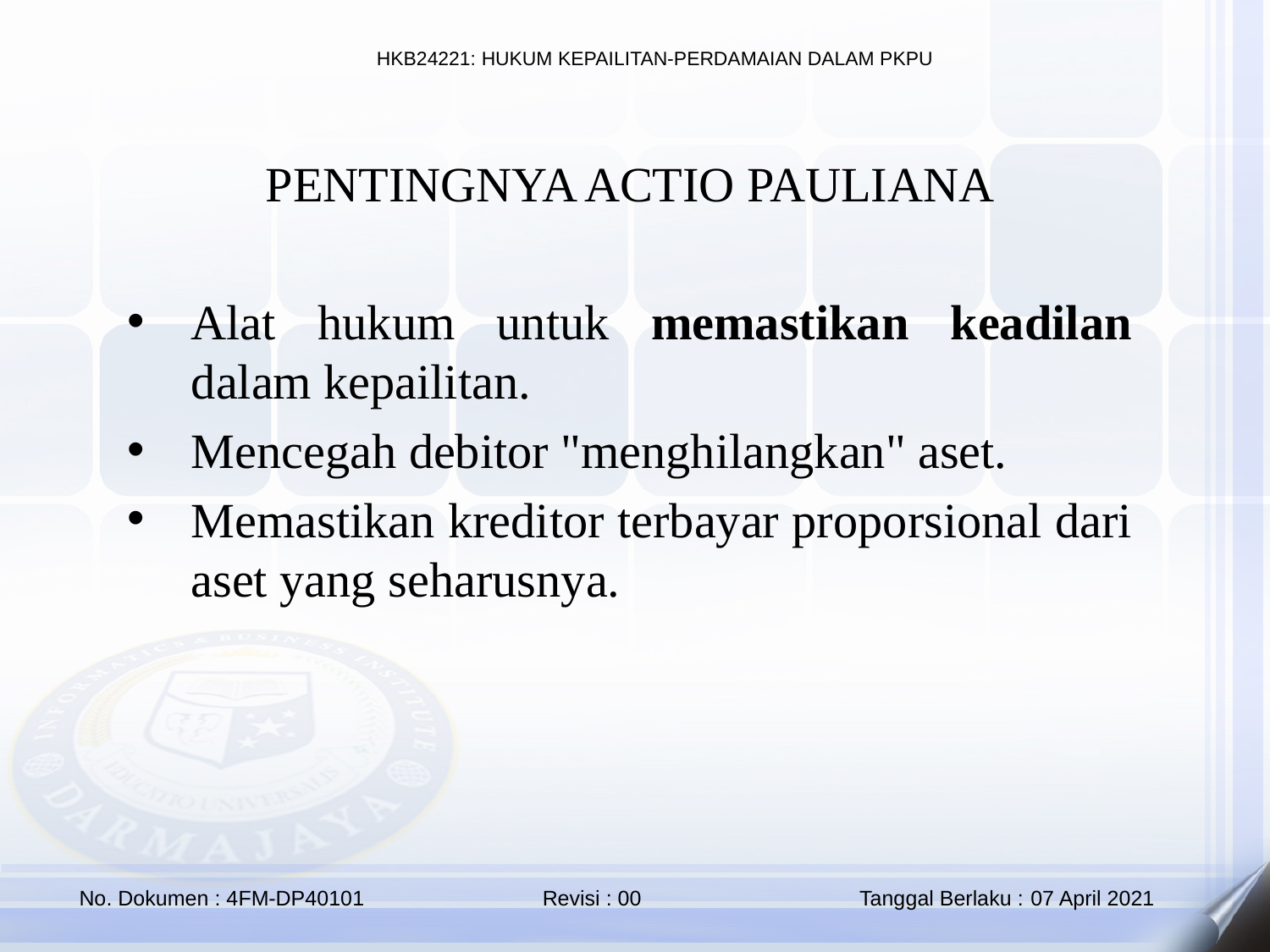

PENTINGNYA ACTIO PAULIANA

Alat hukum untuk memastikan keadilan dalam kepailitan.
Mencegah debitor "menghilangkan" aset.
Memastikan kreditor terbayar proporsional dari aset yang seharusnya.